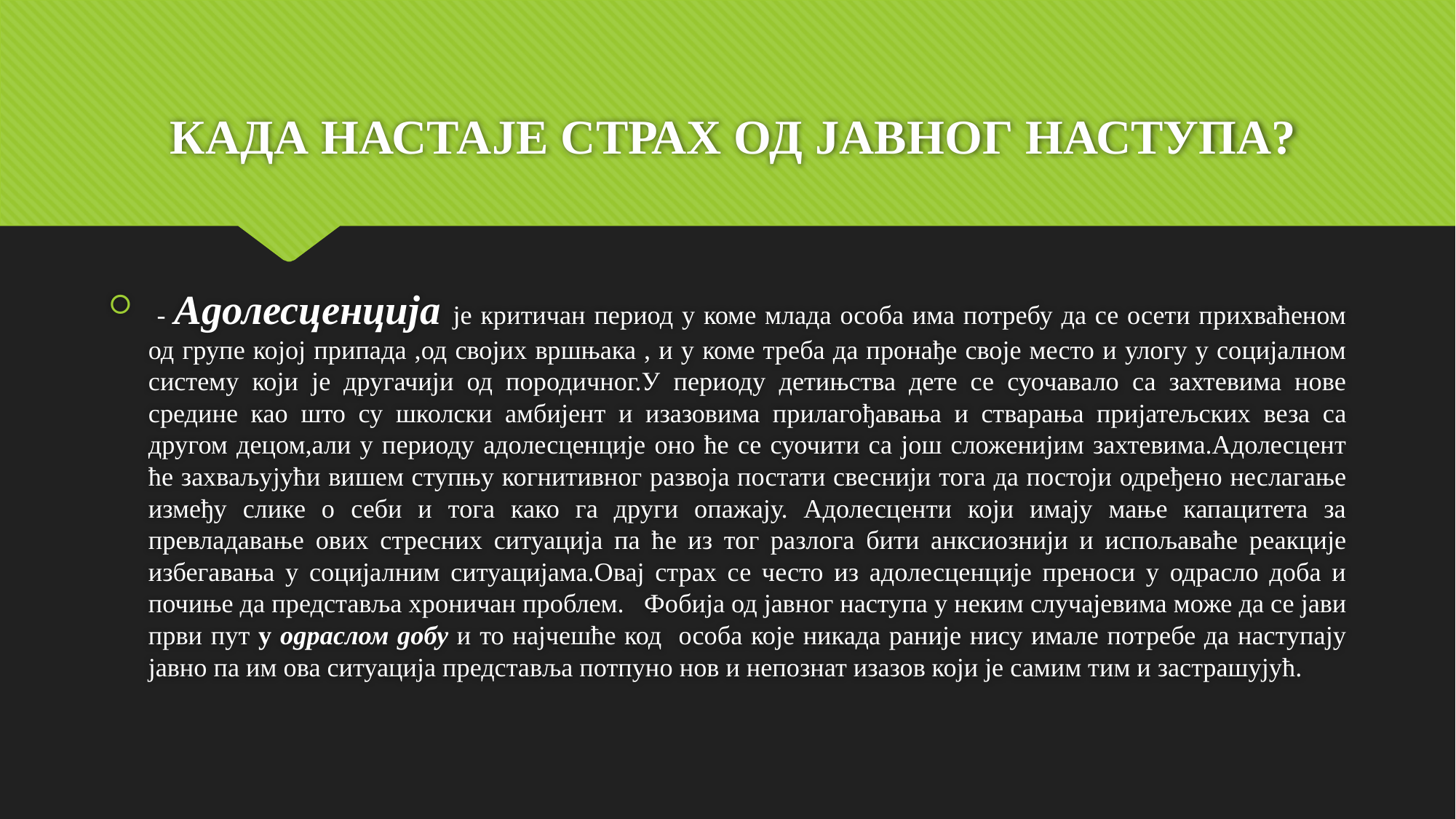

# КАДА НАСТАЈЕ СТРАХ ОД ЈАВНОГ НАСТУПА?
 - Адолесценција је критичан период у коме млада особа има потребу да се осети прихваћеном од групе којој припада ,од својих вршњака , и у коме треба да пронађе своје место и улогу у социјалном систему који је другачији од породичног.У периоду детињства дете се суочавало са захтевима нове средине као што су школски амбијент и изазовима прилагођавања и стварања пријатељских веза са другом децом,али у периоду адолесценције оно ће се суочити са још сложенијим захтевима.Адолесцент ће захваљујући вишем ступњу когнитивног развоја постати свеснији тога да постоји одређено неслагање између слике о себи и тога како га други опажају. Адолесценти који имају мање капацитета за превладавање ових стресних ситуација па ће из тог разлога бити анксиознији и испољаваће реакције избегавања у социјалним ситуацијама.Овај страх се често из адолесценције преноси у одрасло доба и почиње да представља хроничан проблем.   Фобија од јавног наступа у неким случајевима може да се јави први пут у одраслом добу и то најчешће код  особа које никада раније нису имале потребе да наступају јавно па им ова ситуација представља потпуно нов и непознат изазов који је самим тим и застрашујућ.